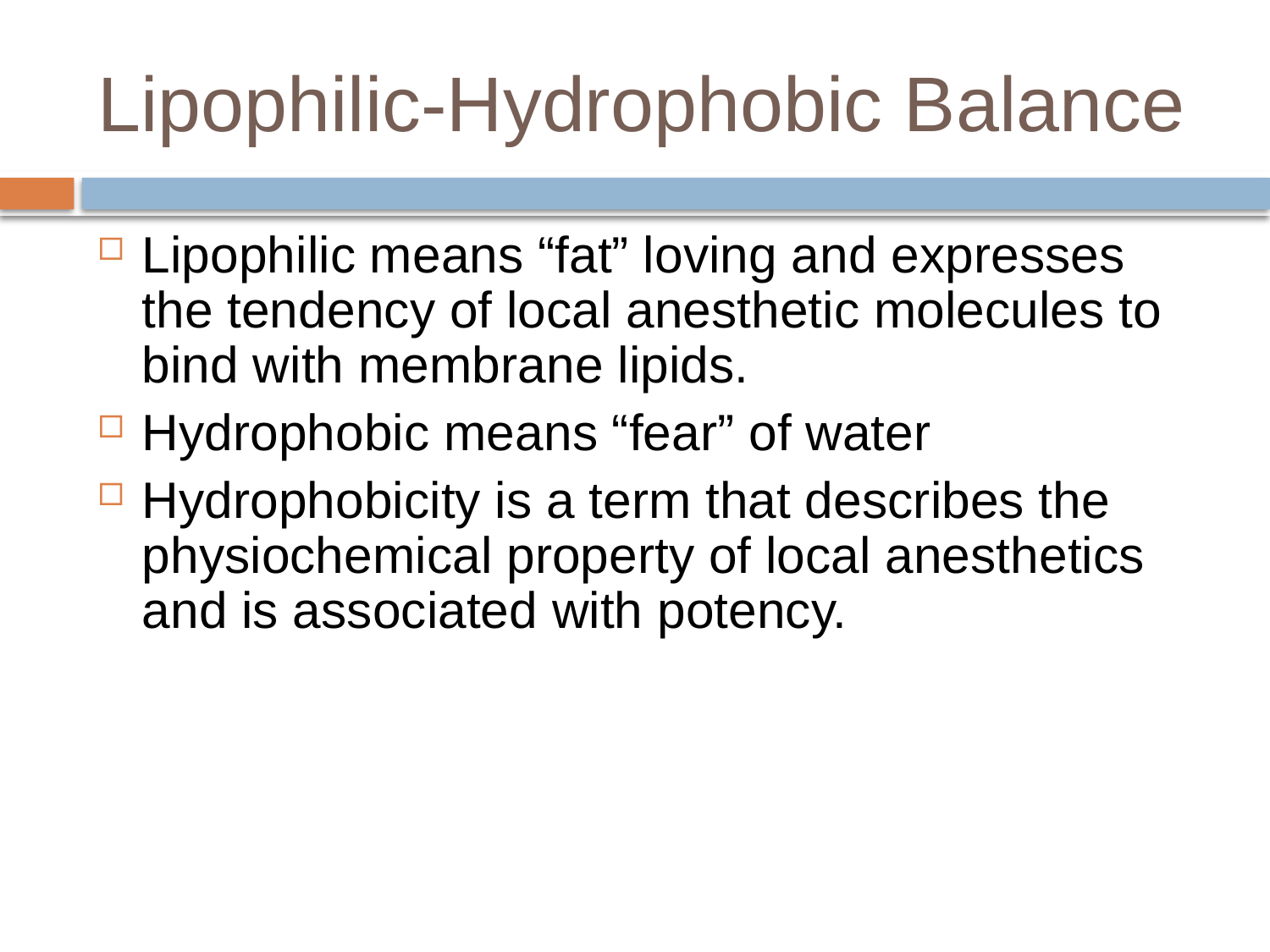

# Lipophilic-Hydrophobic Balance
Lipophilic means “fat” loving and expresses the tendency of local anesthetic molecules to bind with membrane lipids.
Hydrophobic means “fear” of water
Hydrophobicity is a term that describes the physiochemical property of local anesthetics and is associated with potency.